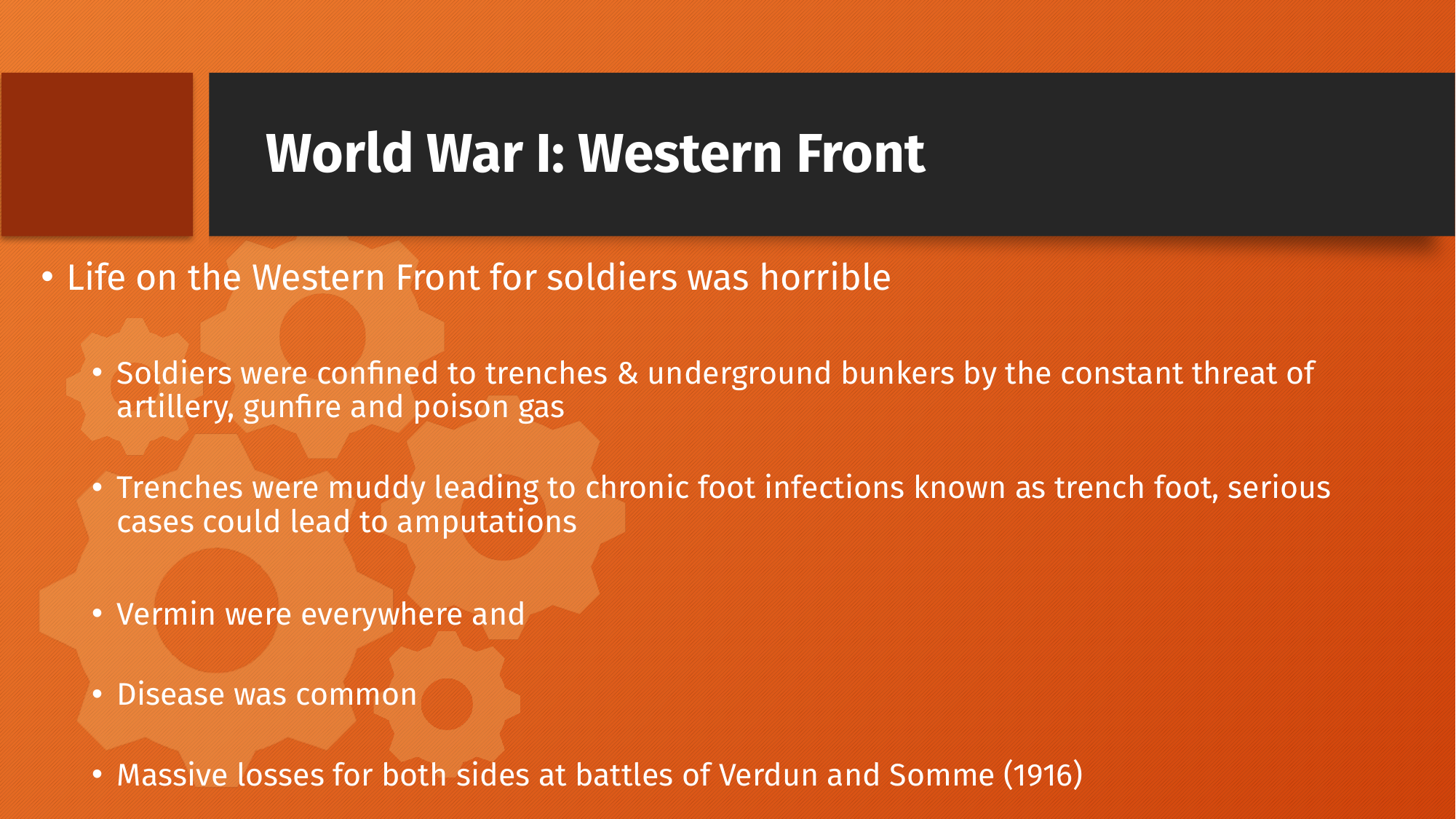

# World War I: Western Front
Life on the Western Front for soldiers was horrible

Soldiers were confined to trenches & underground bunkers by the constant threat of artillery, gunfire and poison gas

Trenches were muddy leading to chronic foot infections known as trench foot, serious cases could lead to amputations

Vermin were everywhere and

Disease was common

Massive losses for both sides at battles of Verdun and Somme (1916)